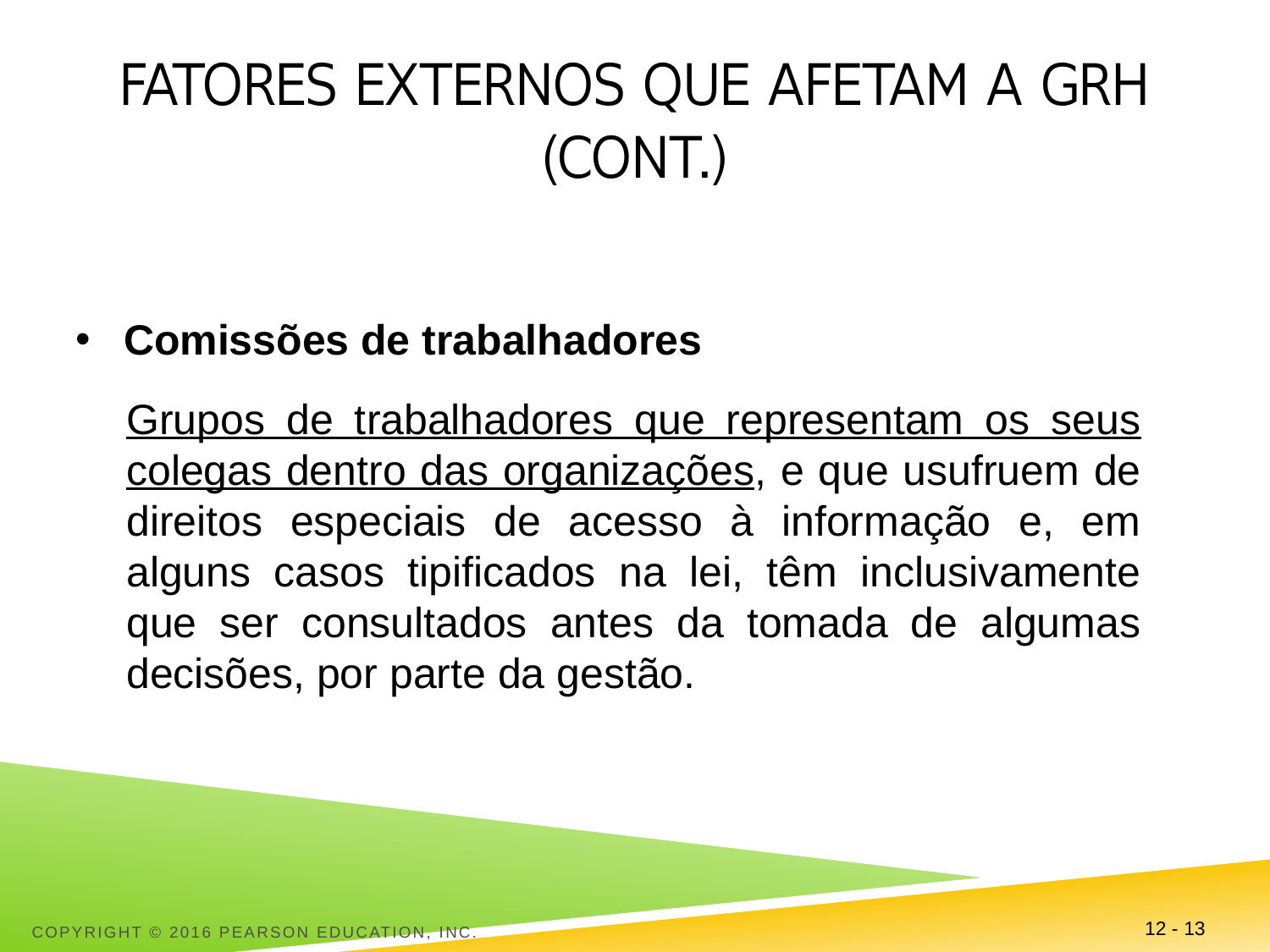

# Fatores externos que afetam a GRH (cont.)
Comissões de trabalhadores

Grupos de trabalhadores que representam os seus colegas dentro das organizações, e que usufruem de direitos especiais de acesso à informação e, em alguns casos tipificados na lei, têm inclusivamente que ser consultados antes da tomada de algumas decisões, por parte da gestão.
Copyright © 2016 Pearson Education, Inc.
12 - 13